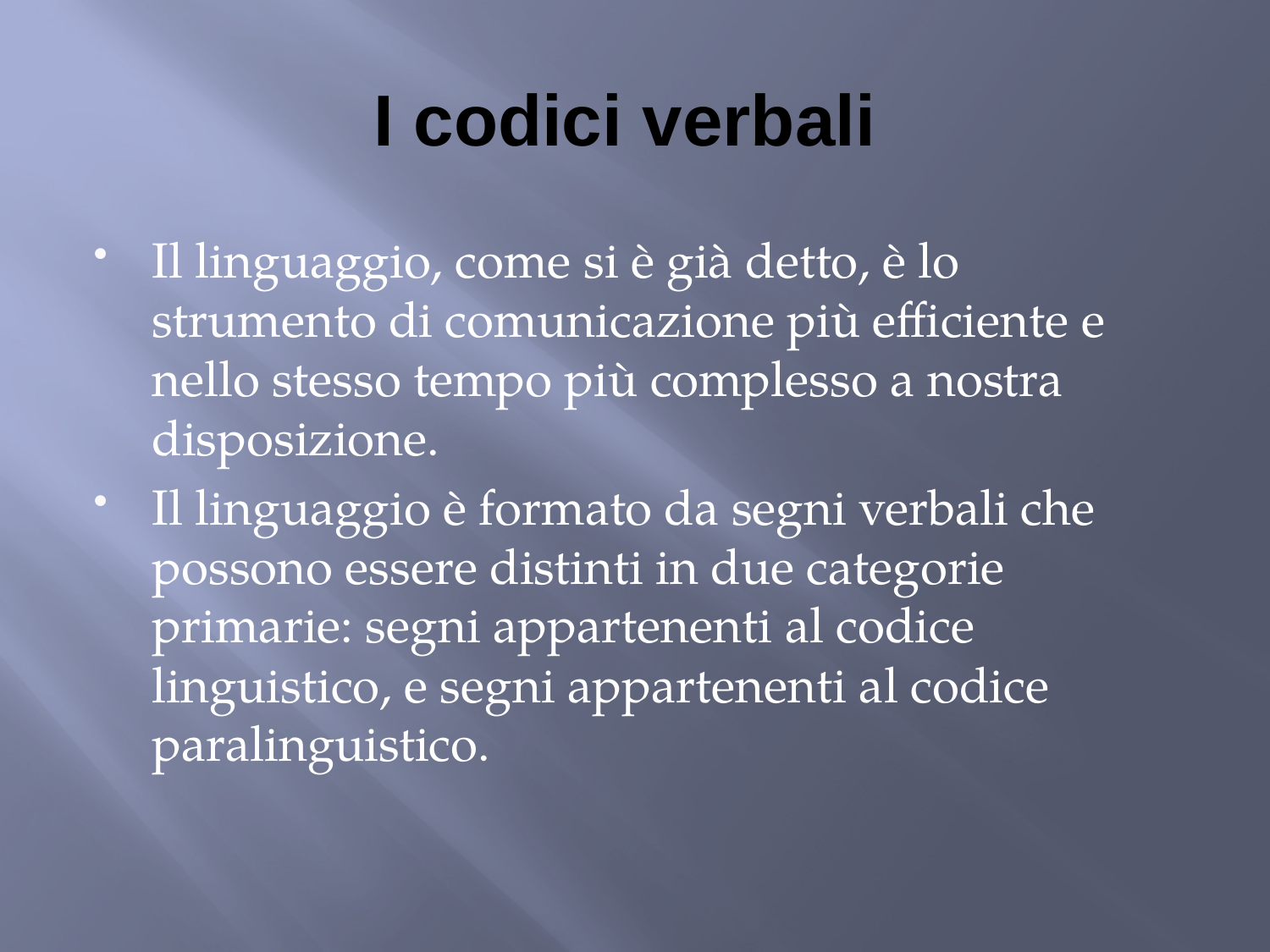

# I codici verbali
Il linguaggio, come si è già detto, è lo strumento di comunicazione più efficiente e nello stesso tempo più complesso a nostra disposizione.
Il linguaggio è formato da segni verbali che possono essere distinti in due categorie primarie: segni appartenenti al codice linguistico, e segni appartenenti al codice paralinguistico.